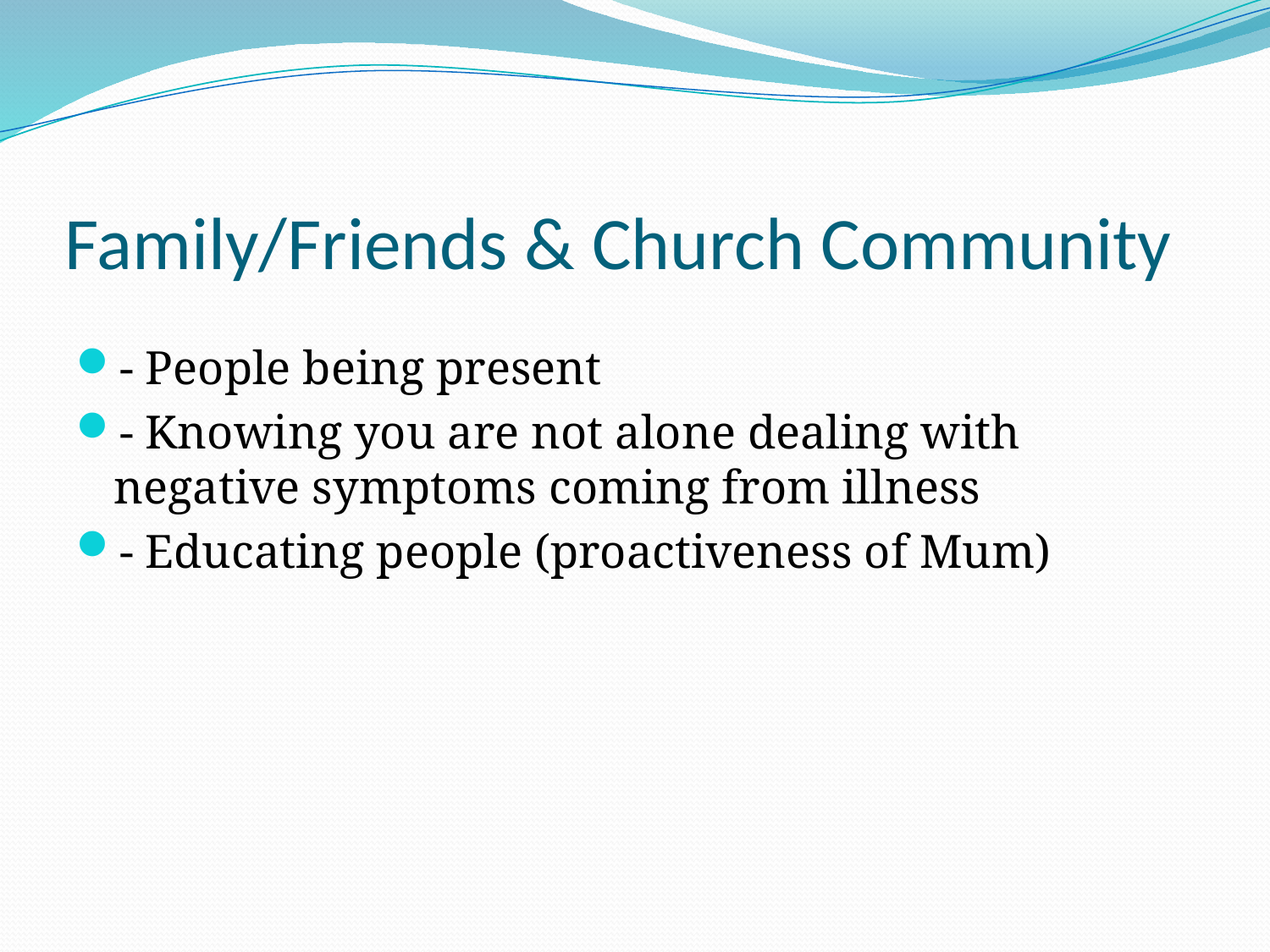

# Family/Friends & Church Community

- People being present
- Knowing you are not alone dealing with negative symptoms coming from illness
- Educating people (proactiveness of Mum)